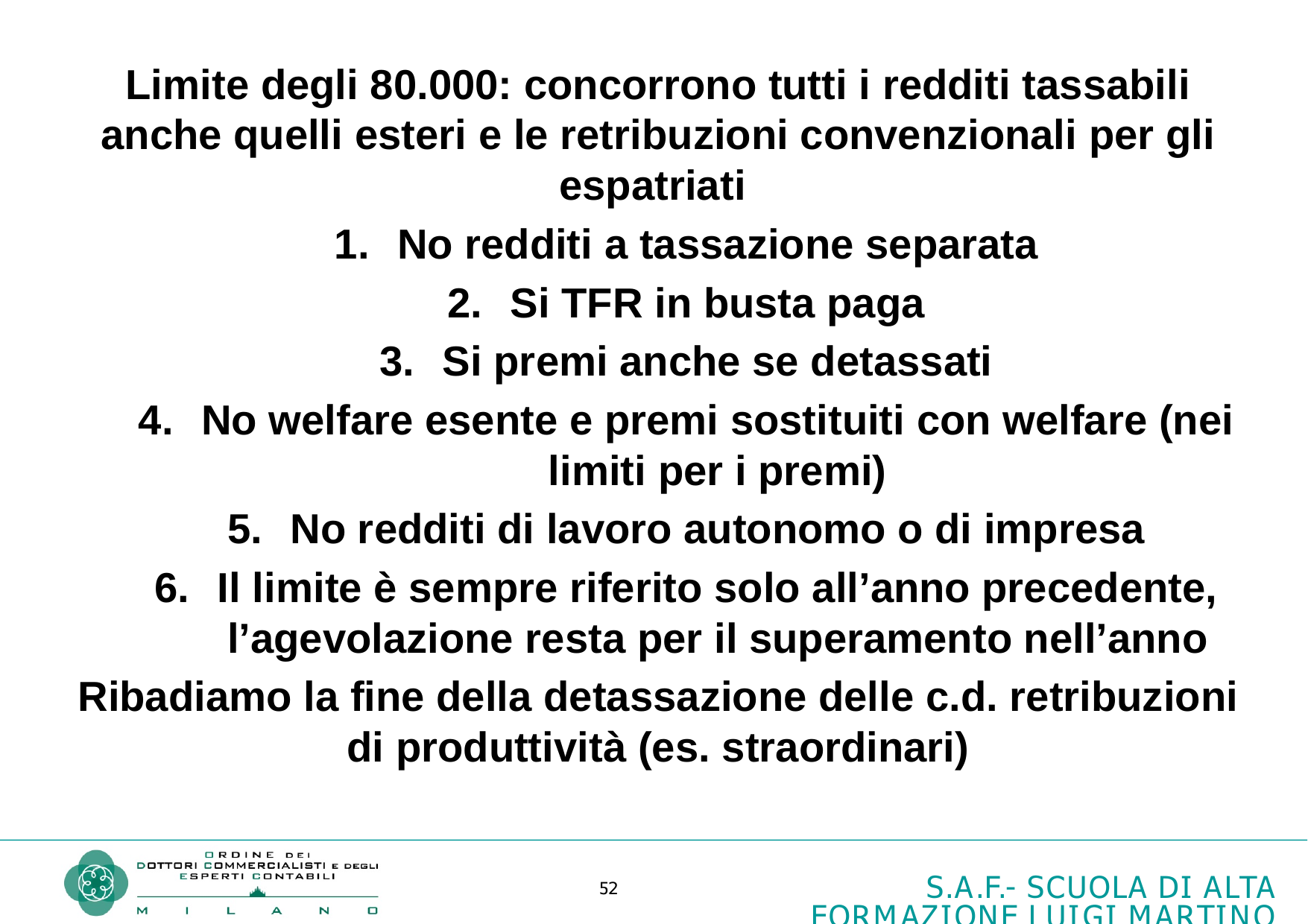

Limite degli 80.000: concorrono tutti i redditi tassabili anche quelli esteri e le retribuzioni convenzionali per gli espatriati
No redditi a tassazione separata
Si TFR in busta paga
Si premi anche se detassati
No welfare esente e premi sostituiti con welfare (nei limiti per i premi)
No redditi di lavoro autonomo o di impresa
Il limite è sempre riferito solo all’anno precedente, l’agevolazione resta per il superamento nell’anno
Ribadiamo la fine della detassazione delle c.d. retribuzioni di produttività (es. straordinari)